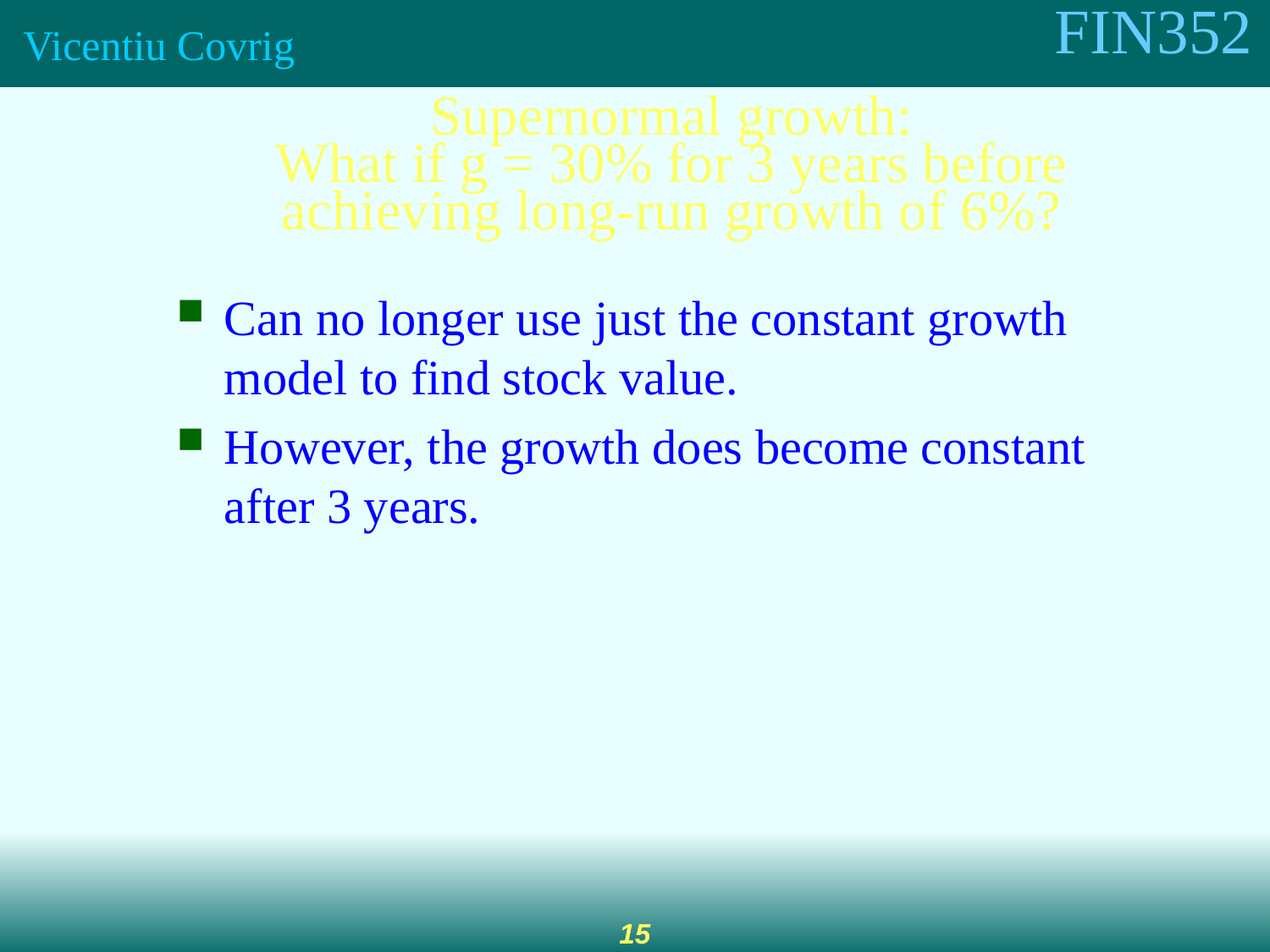

Supernormal growth:
What if g = 30% for 3 years before achieving long-run growth of 6%?
Can no longer use just the constant growth model to find stock value.
However, the growth does become constant after 3 years.